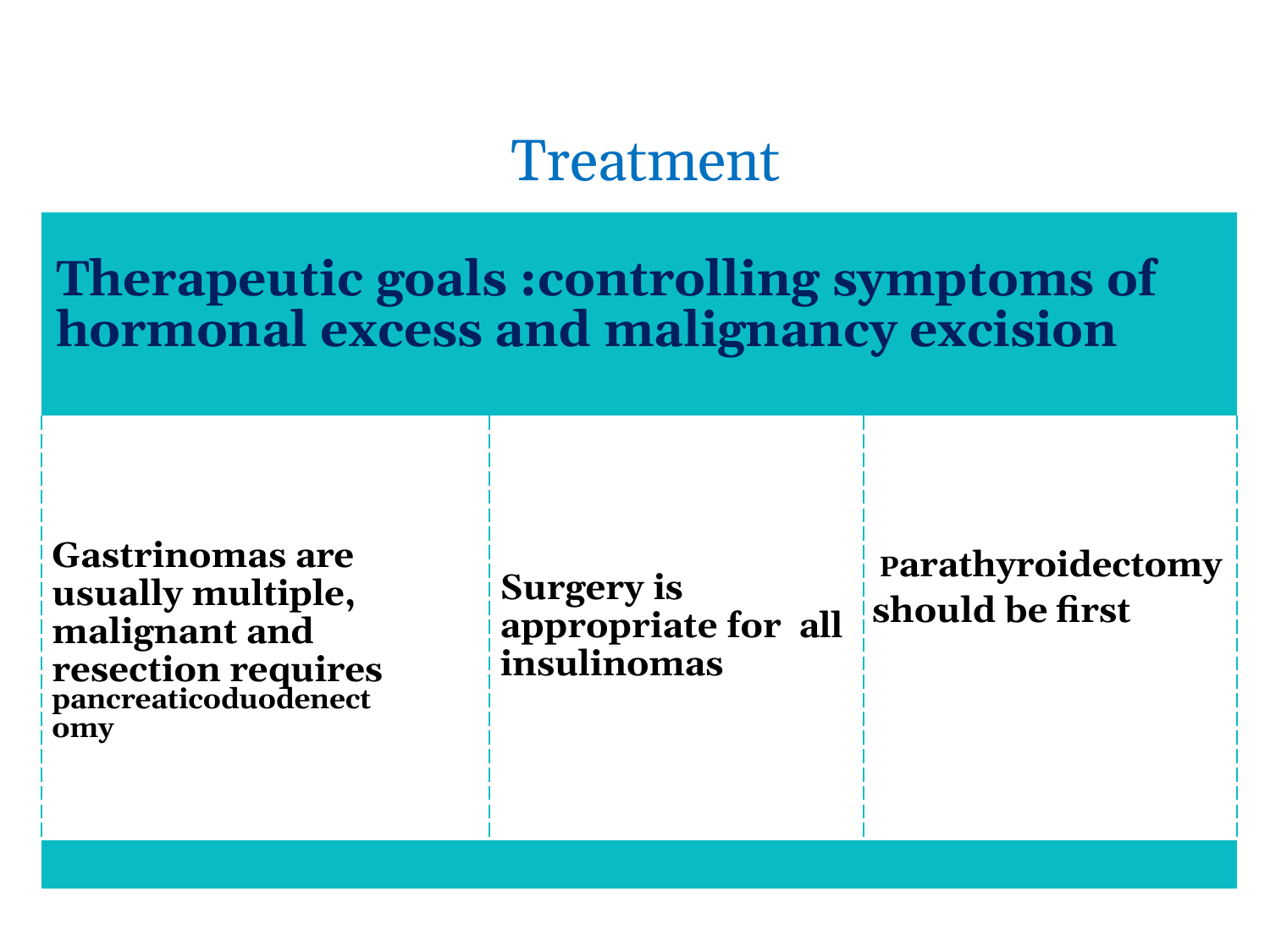

# Treatment
|  | Therapeutic goals :controlling symptoms of hormonal excess and malignancy excision |  |  |
| --- | --- | --- | --- |
|  | Gastrinomas are usually multiple, malignant and resection requires pancreaticoduodenectomy | Surgery is appropriate for all insulinomas | Parathyroidectomy should be first |
|  |  |  |  |